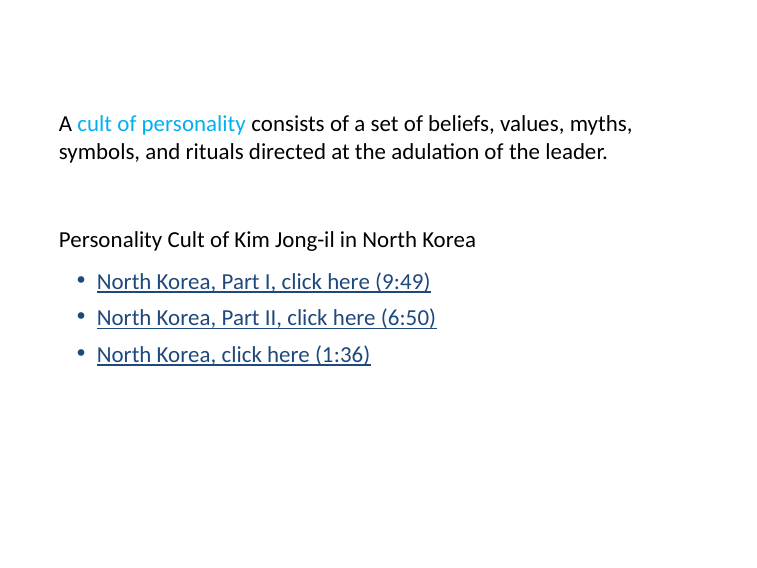

# A cult of personality consists of a set of beliefs, values, myths, symbols, and rituals directed at the adulation of the leader.
Personality Cult of Kim Jong-il in North Korea
North Korea, Part I, click here (9:49)
North Korea, Part II, click here (6:50)
North Korea, click here (1:36)